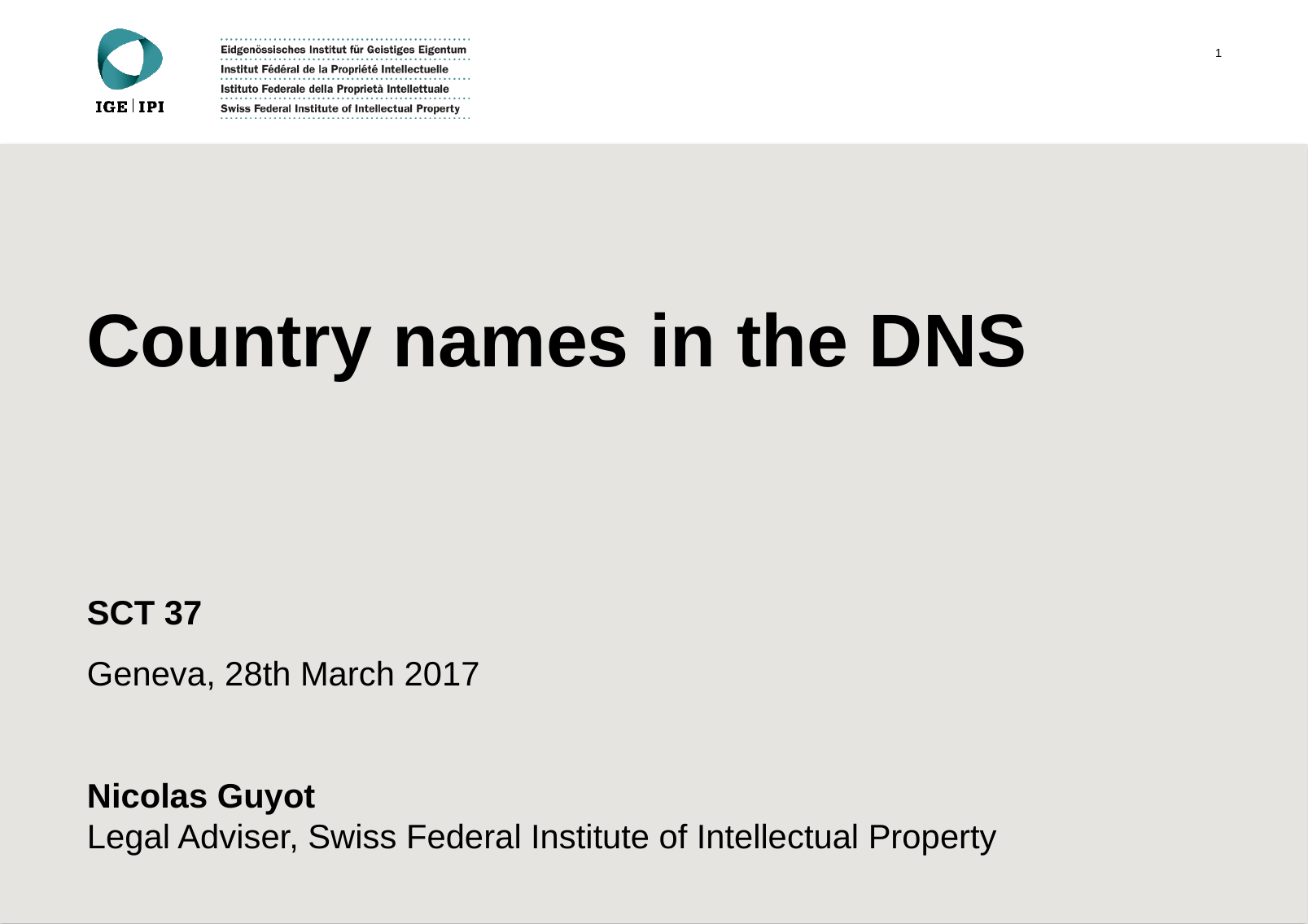

1
# Country names in the DNS
SCT 37
Geneva, 28th March 2017

Nicolas Guyot
Legal Adviser, Swiss Federal Institute of Intellectual Property